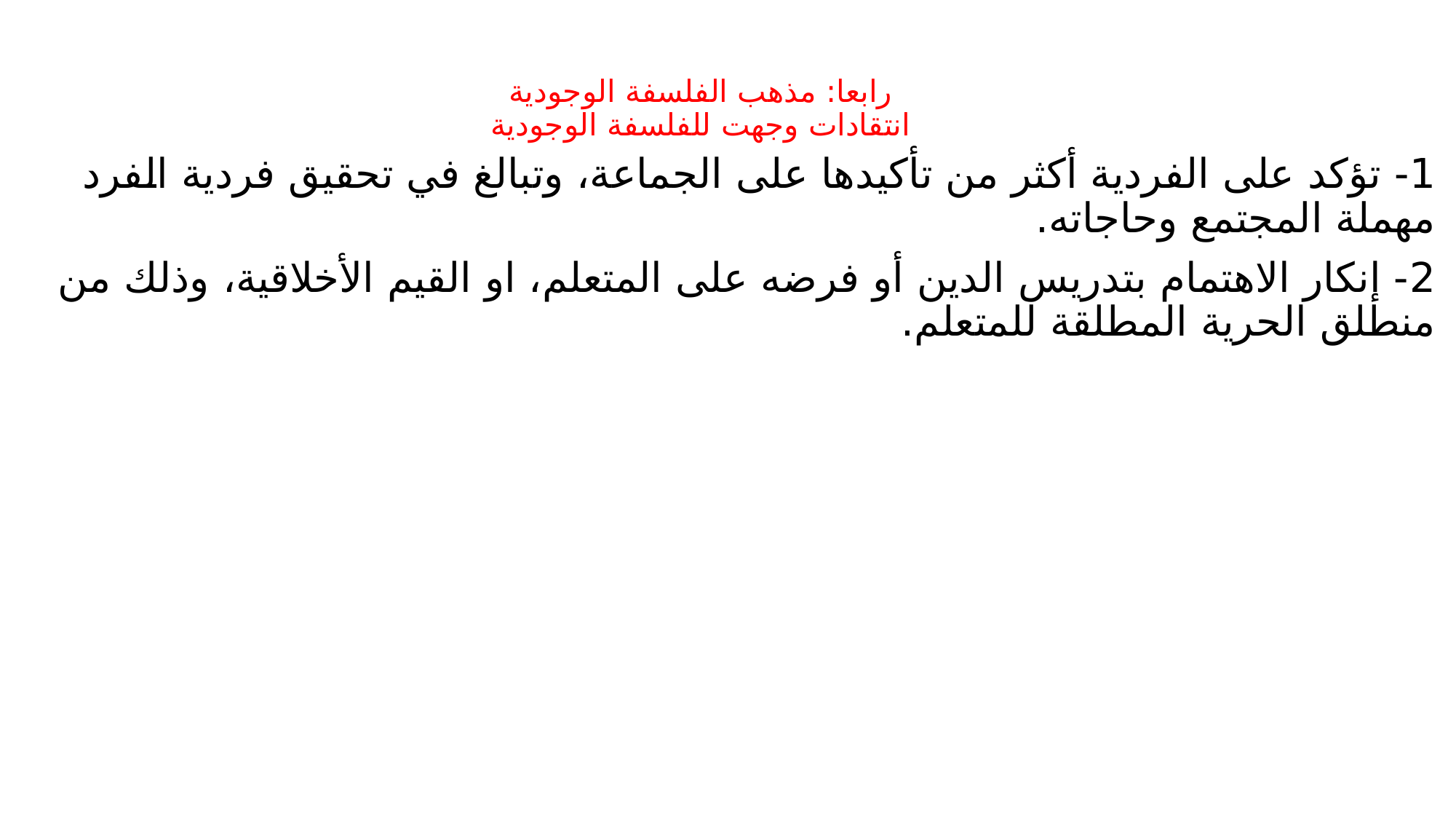

# رابعا: مذهب الفلسفة الوجودية انتقادات وجهت للفلسفة الوجودية
1- تؤكد على الفردية أكثر من تأكيدها على الجماعة، وتبالغ في تحقيق فردية الفرد مهملة المجتمع وحاجاته.
2- إنكار الاهتمام بتدريس الدين أو فرضه على المتعلم، او القيم الأخلاقية، وذلك من منطلق الحرية المطلقة للمتعلم.